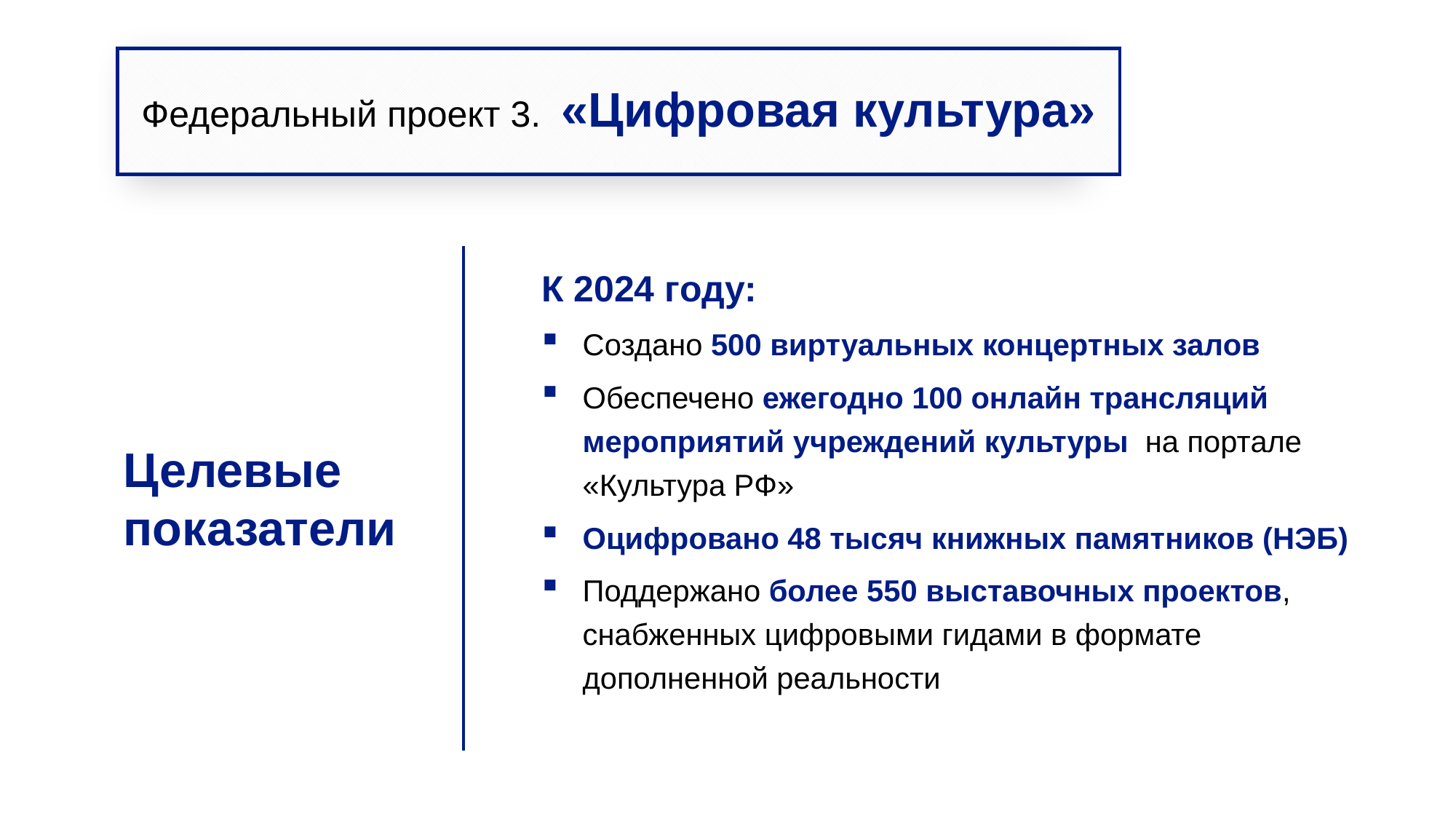

Федеральный проект 3.  «Цифровая культура»
К 2024 году:
Создано 500 виртуальных концертных залов
Обеспечено ежегодно 100 онлайн трансляций мероприятий учреждений культуры  на портале «Культура РФ»
Оцифровано 48 тысяч книжных памятников (НЭБ)
Поддержано более 550 выставочных проектов, снабженных цифровыми гидами в формате дополненной реальности
Целевые
показатели